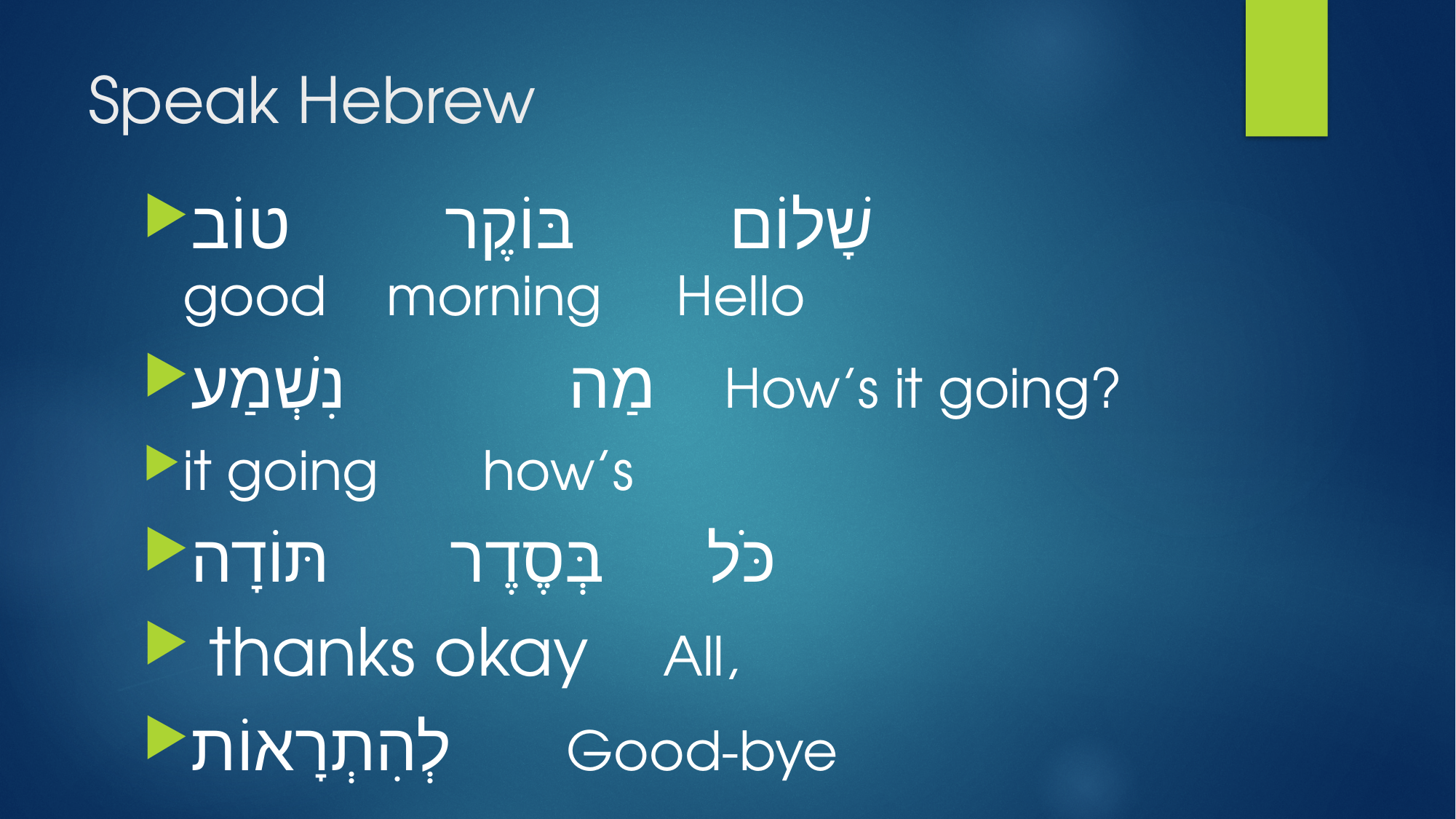

# Speak Hebrew
שָׁלוֹם         בּוֹקֶר         טוֹב
good    morning     Hello
מַה             נִשְׁמַע    How’s it going?
it going       how’s
כֹּל      בְּסֶדֶר       תּוֹדָה
 thanks okay    All,
לְהִתְרָאוֹת        Good-bye